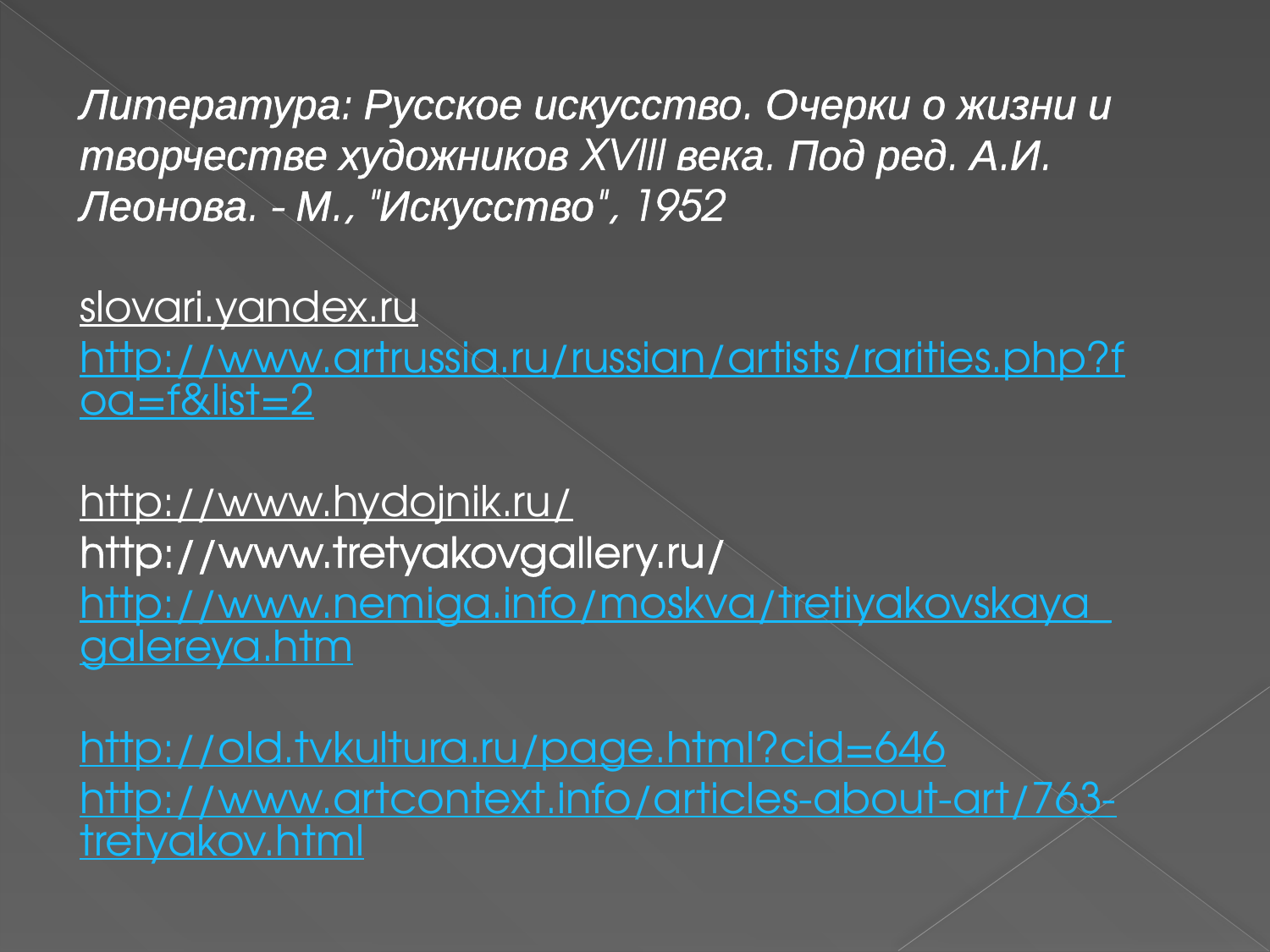

# Литература: Русское искусство. Очерки о жизни и творчестве художников XVIII века. Под ред. А.И. Леонова. - М., "Искусство", 1952 slovari.yandex.ru http://www.artrussia.ru/russian/artists/rarities.php?foa=f&list=2 http://www.hydojnik.ru/ http://www.tretyakovgallery.ru/ http://www.nemiga.info/moskva/tretiyakovskaya_galereya.htm http://old.tvkultura.ru/page.html?cid=646 http://www.artcontext.info/articles-about-art/763-tretyakov.html